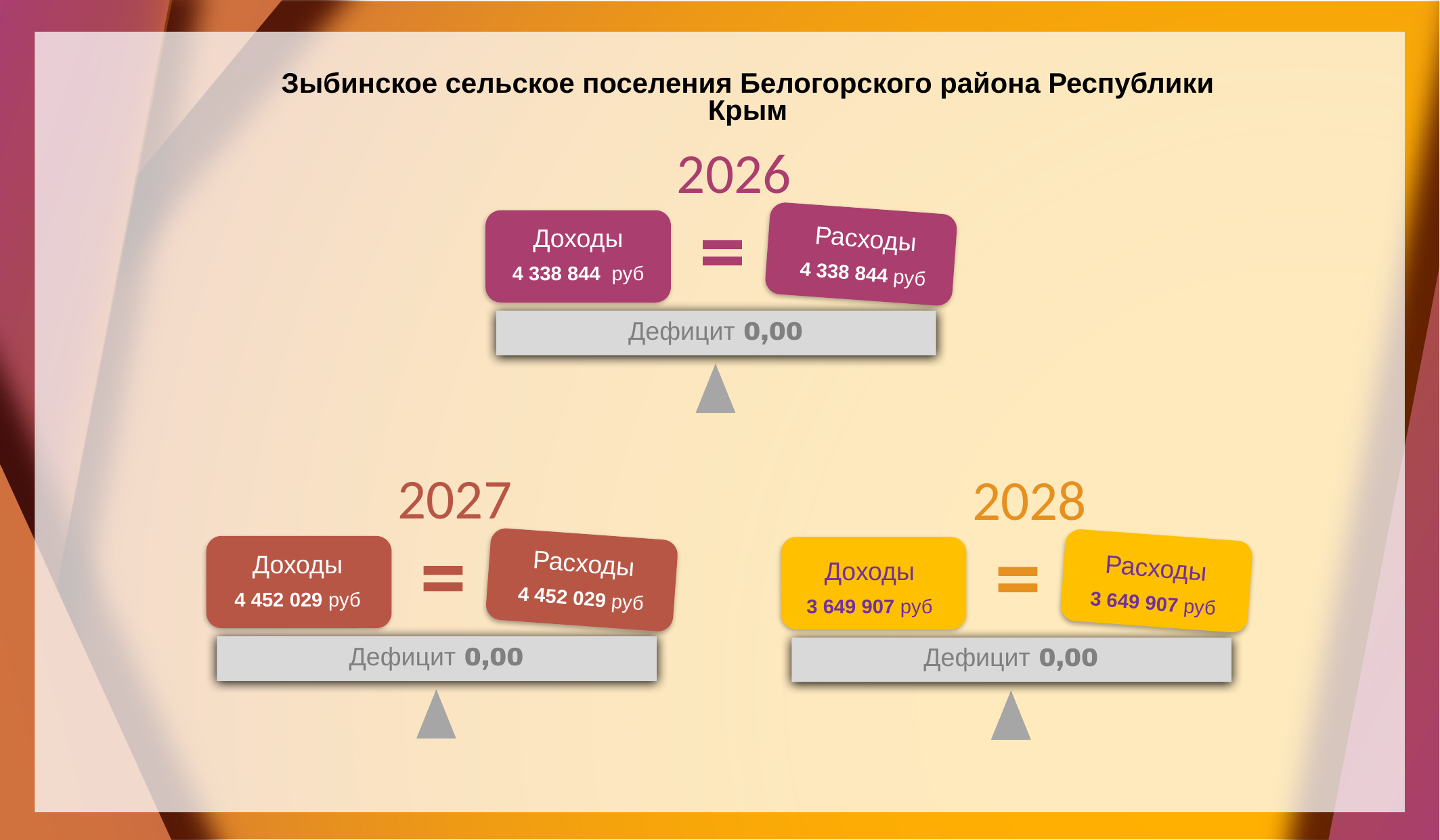

Зыбинское сельское поселения Белогорского района Республики Крым
2026

Доходы
4 338 844  руб
Расходы
4 338 844 руб

Дефицит 0,00

2027
2028

Расходы
4 452 029 руб
Доходы
4 452 029 руб
Расходы
3 649 907 руб
Доходы
3 649 907 руб

Дефицит 0,00

Дефицит 0,00